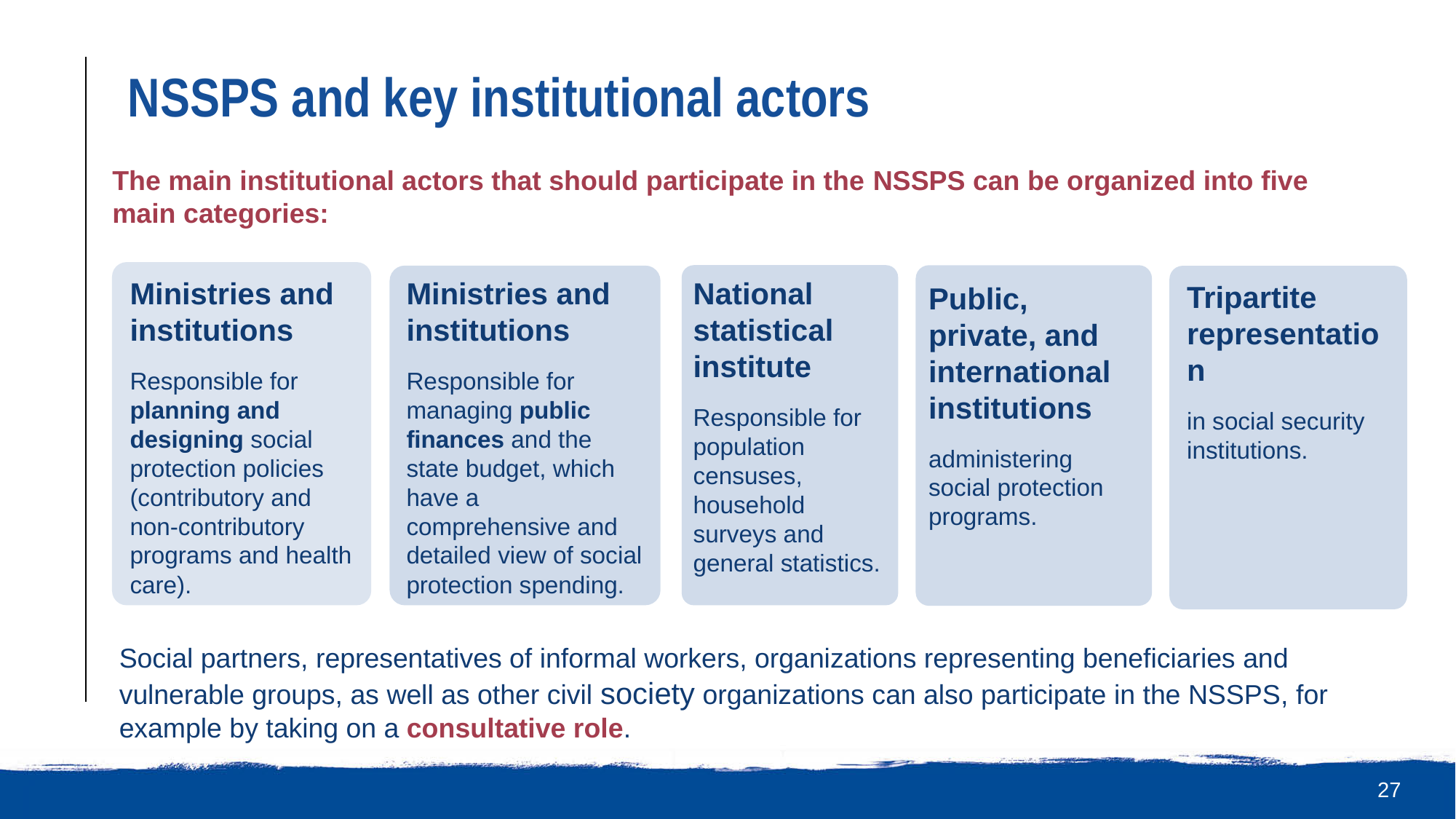

# NSSPS and key institutional actors
i
The main institutional actors that should participate in the NSSPS can be organized into five main categories:

Ministries and institutions
Responsible for managing public finances and the state budget, which have a comprehensive and detailed view of social protection spending.
National statistical institute
Responsible for population censuses, household surveys and general statistics.
Ministries and institutions
Responsible for planning and designing social protection policies (contributory and non-contributory programs and health care).
Tripartite representation
in social security institutions.
Public, private, and international institutions
administering social protection programs.
i
Social partners, representatives of informal workers, organizations representing beneficiaries and vulnerable groups, as well as other civil society organizations can also participate in the NSSPS, for example by taking on a consultative role.